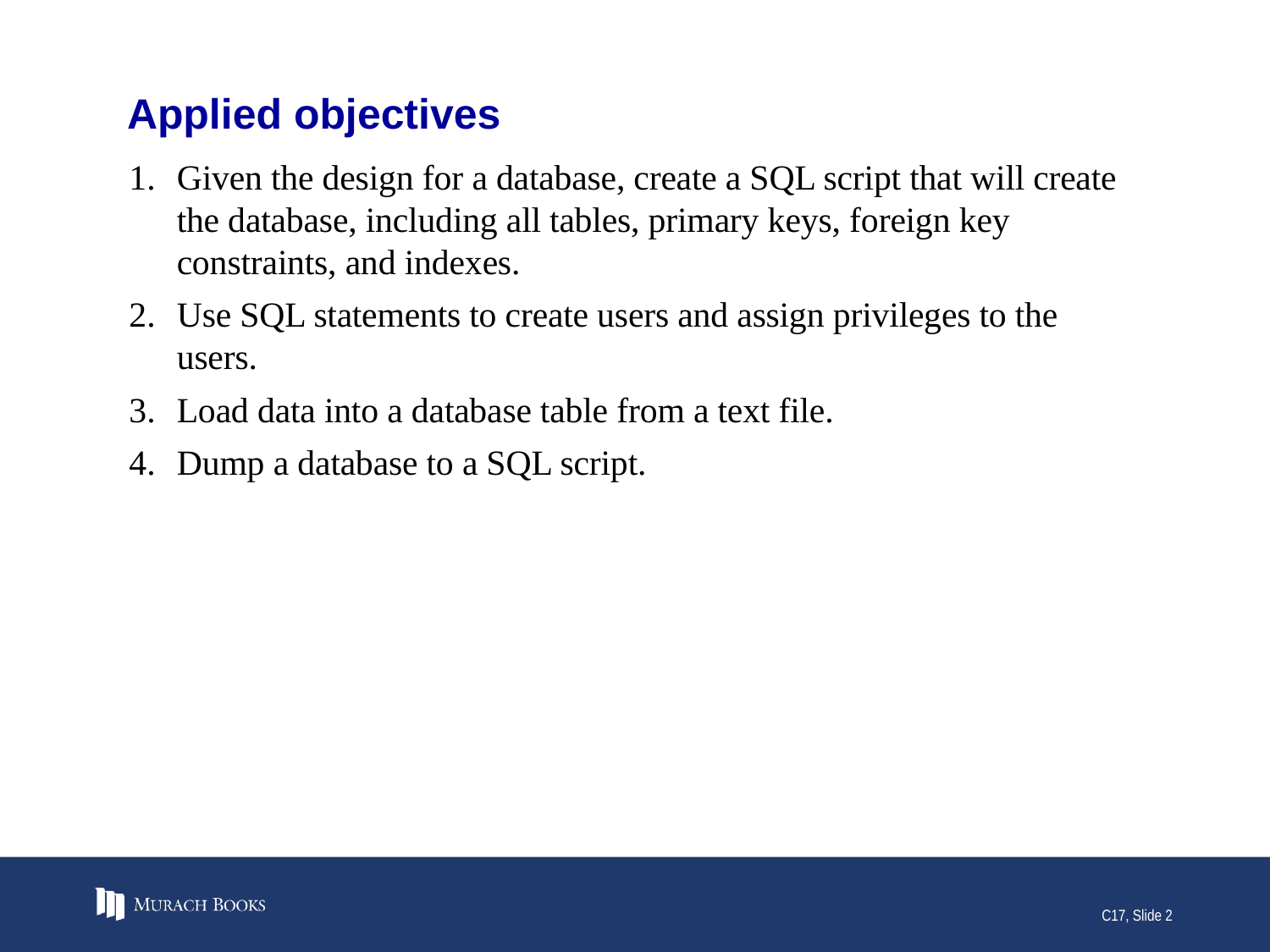

# Applied objectives
Given the design for a database, create a SQL script that will create the database, including all tables, primary keys, foreign key constraints, and indexes.
Use SQL statements to create users and assign privileges to the users.
Load data into a database table from a text file.
Dump a database to a SQL script.

C17, Slide 2